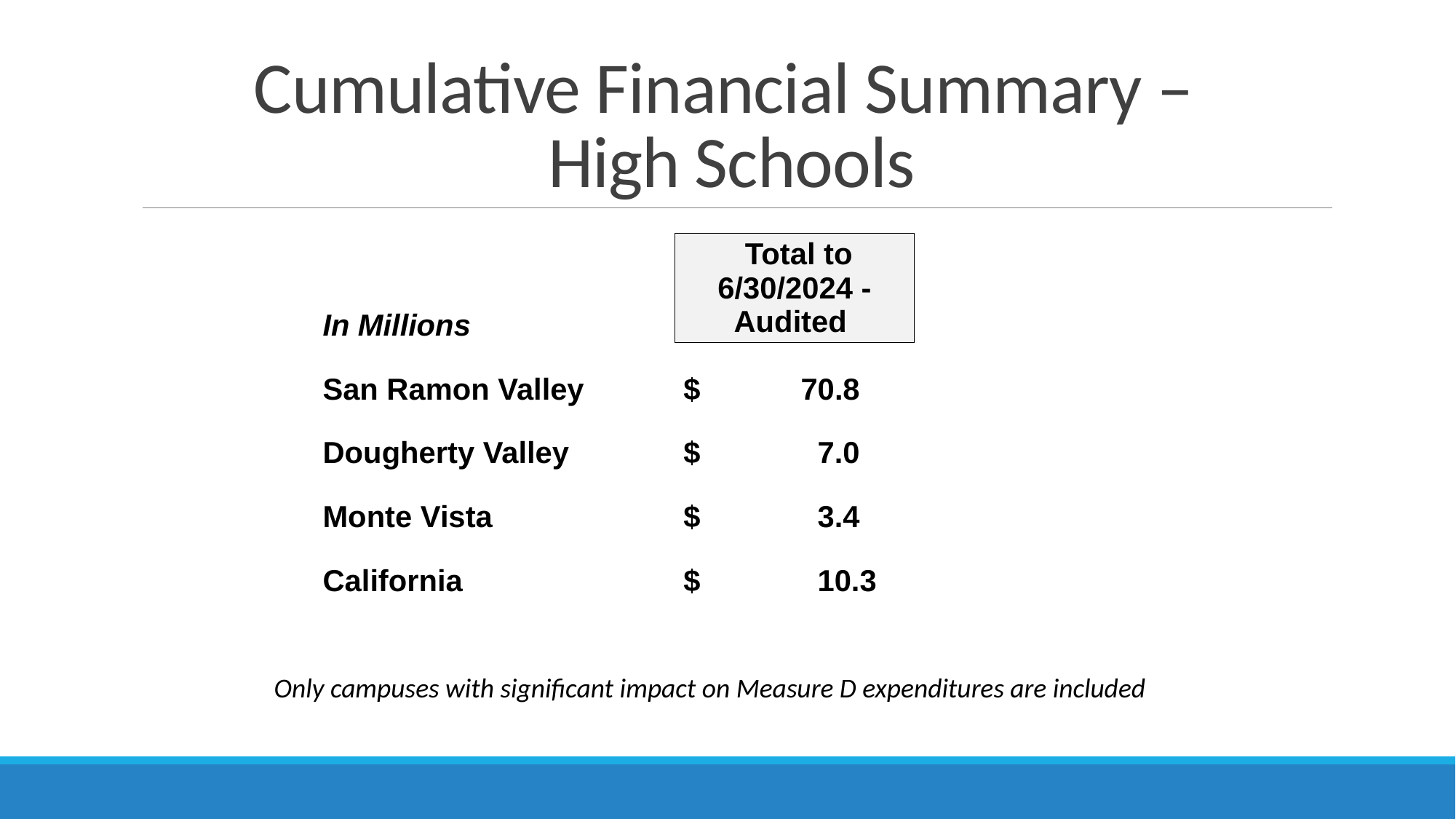

# Cumulative Financial Summary – High Schools
| In Millions | Total to 6/30/2024 - Audited |
| --- | --- |
| San Ramon Valley | $ 70.8 |
| Dougherty Valley | $ 7.0 |
| Monte Vista | $ 3.4 |
| California | $ 10.3 |
Only campuses with significant impact on Measure D expenditures are included